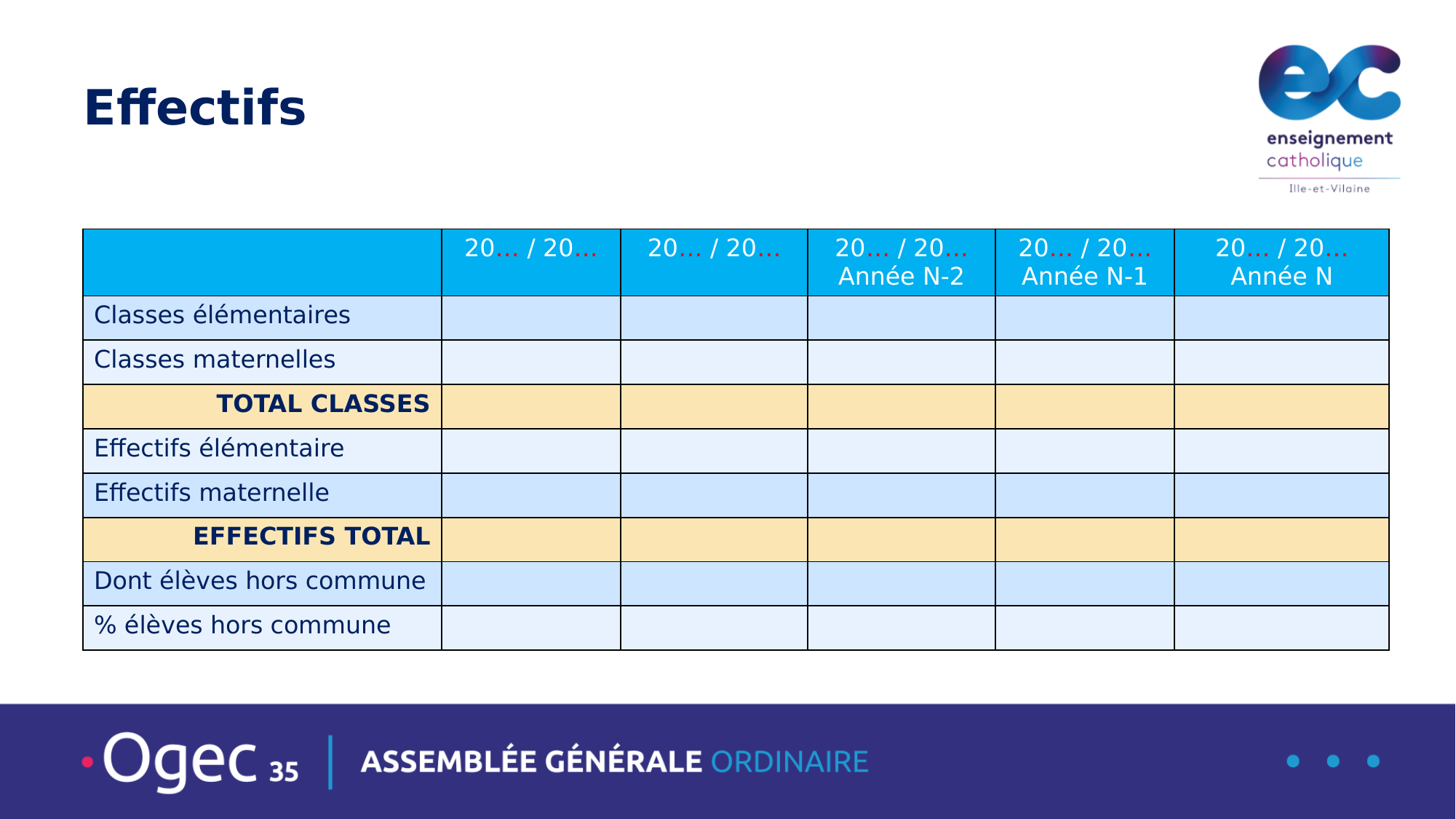

# Effectifs
|  | 20… / 20… | 20… / 20… | 20… / 20… Année N-2 | 20… / 20… Année N-1 | 20… / 20… Année N |
| --- | --- | --- | --- | --- | --- |
| Classes élémentaires |  |  |  |  |  |
| Classes maternelles |  |  |  |  |  |
| TOTAL CLASSES |  |  |  |  |  |
| Effectifs élémentaire |  |  |  |  |  |
| Effectifs maternelle |  |  |  |  |  |
| EFFECTIFS TOTAL |  |  |  |  |  |
| Dont élèves hors commune |  |  |  |  |  |
| % élèves hors commune |  |  |  |  |  |